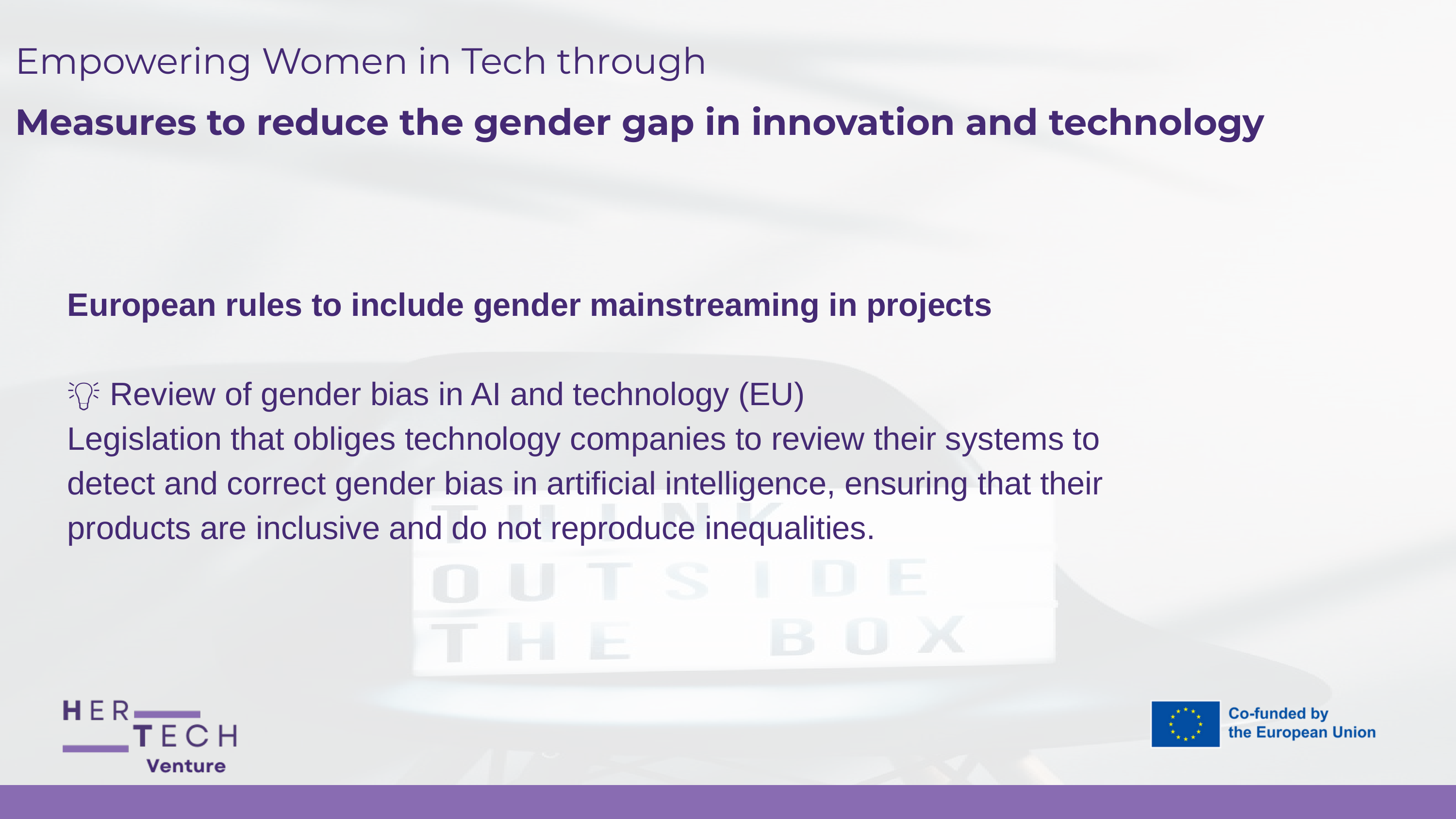

Empowering Women in Tech through
Measures to reduce the gender gap in innovation and technology
European rules to include gender mainstreaming in projects

💡 Review of gender bias in AI and technology (EU)
Legislation that obliges technology companies to review their systems to detect and correct gender bias in artificial intelligence, ensuring that their products are inclusive and do not reproduce inequalities.